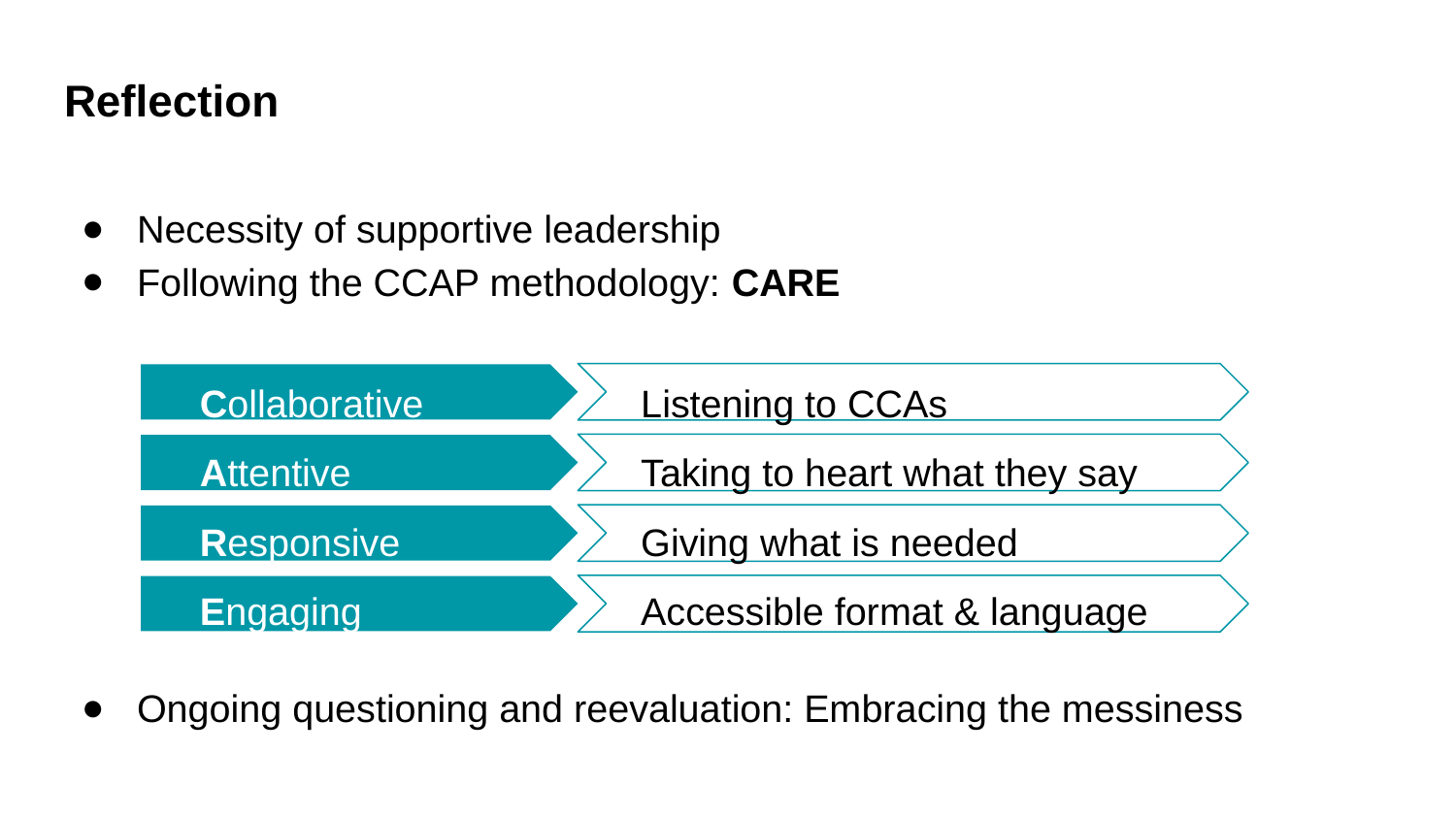

# Reflection
Necessity of supportive leadership
Following the CCAP methodology: CARE

Ongoing questioning and reevaluation: Embracing the messiness

Collaborative
Attentive
Responsive
Engaging
Listening to CCAs
Taking to heart what they say
Giving what is needed
Accessible format & language